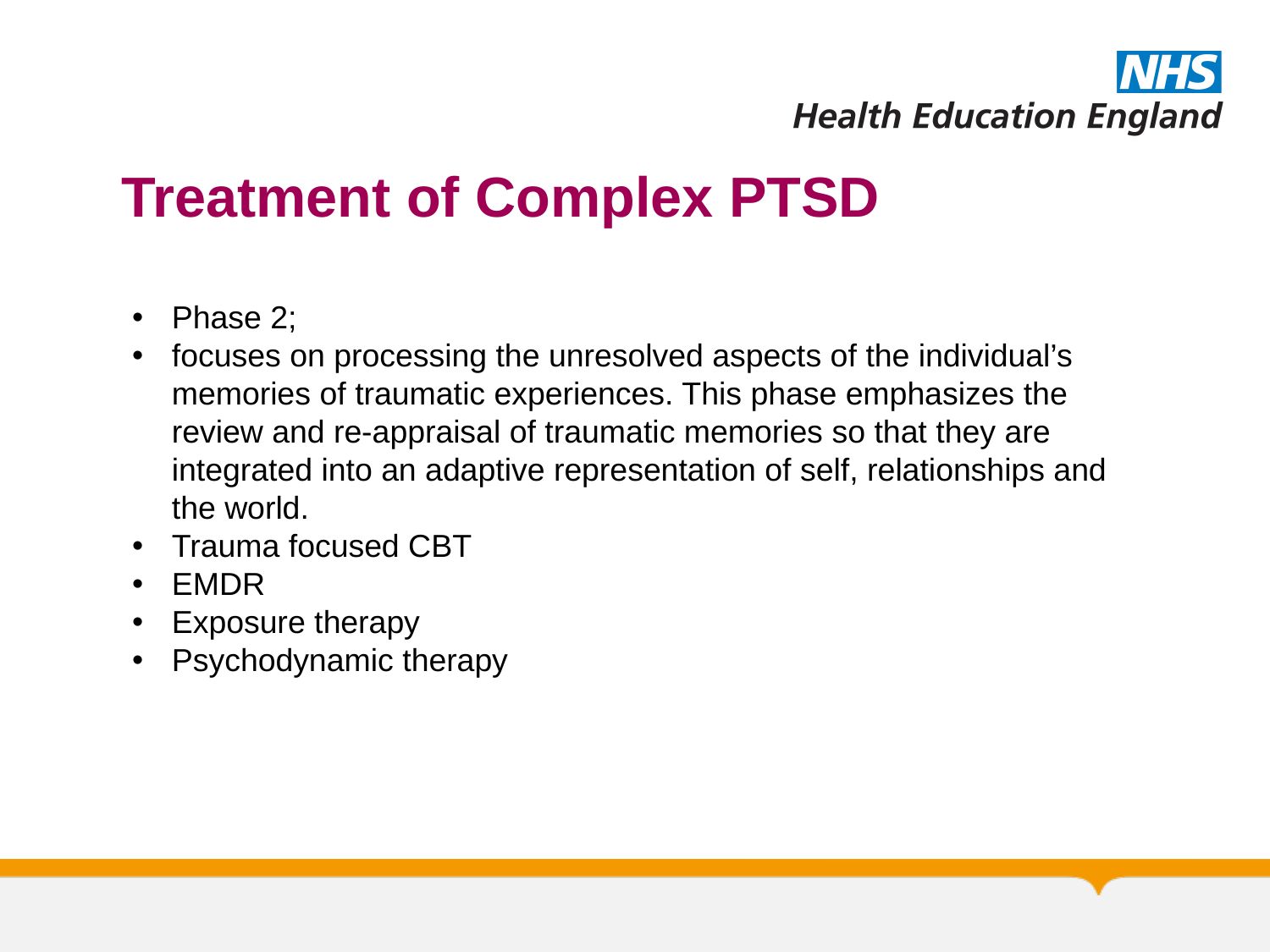

Treatment of Complex PTSD
Phase 2;
focuses on processing the unresolved aspects of the individual’s memories of traumatic experiences. This phase emphasizes the review and re-appraisal of traumatic memories so that they are integrated into an adaptive representation of self, relationships and the world.
Trauma focused CBT
EMDR
Exposure therapy
Psychodynamic therapy